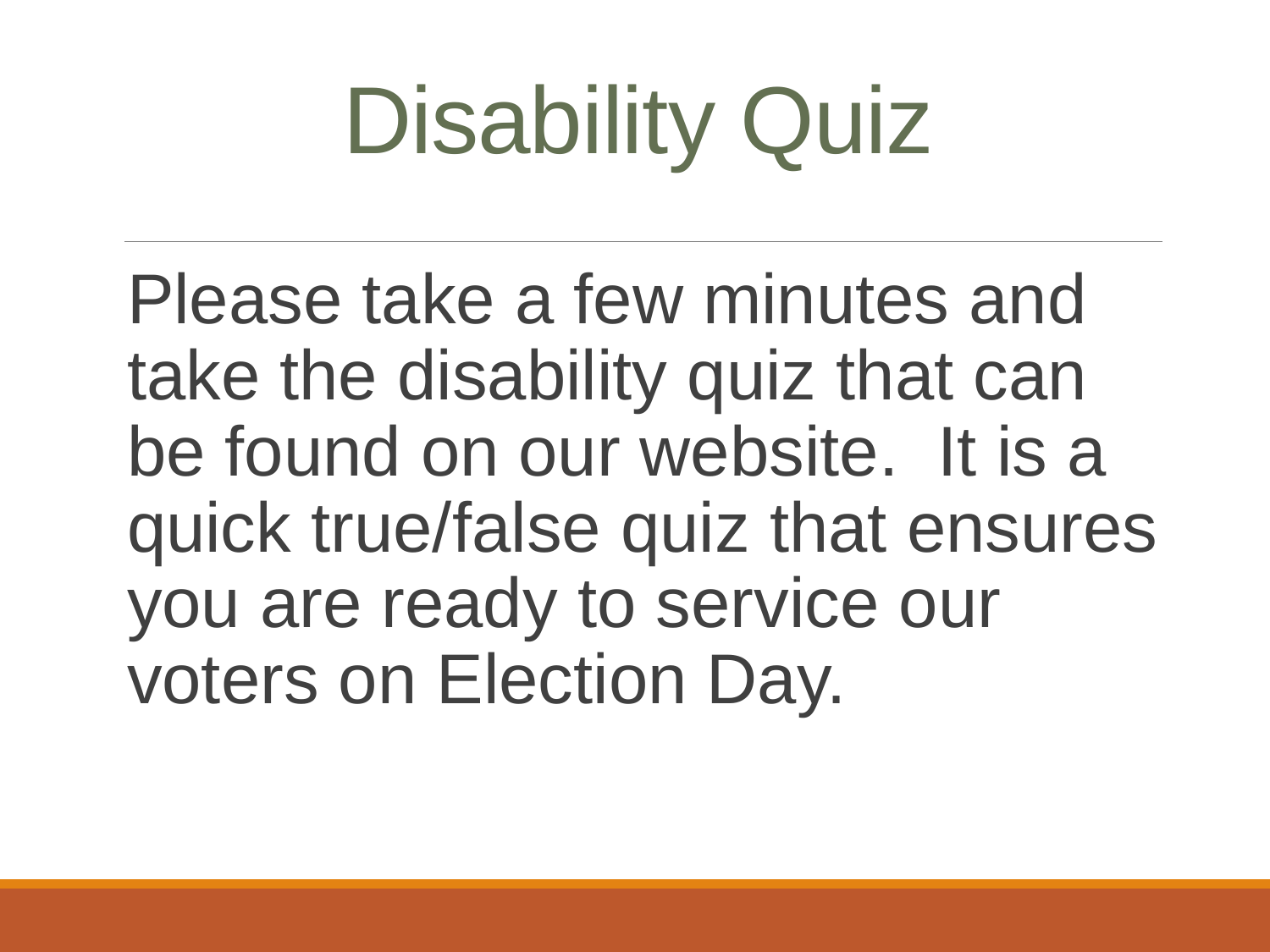

# Disability Quiz
	Please take a few minutes and take the disability quiz that can be found on our website.  It is a quick true/false quiz that ensures you are ready to service our voters on Election Day.